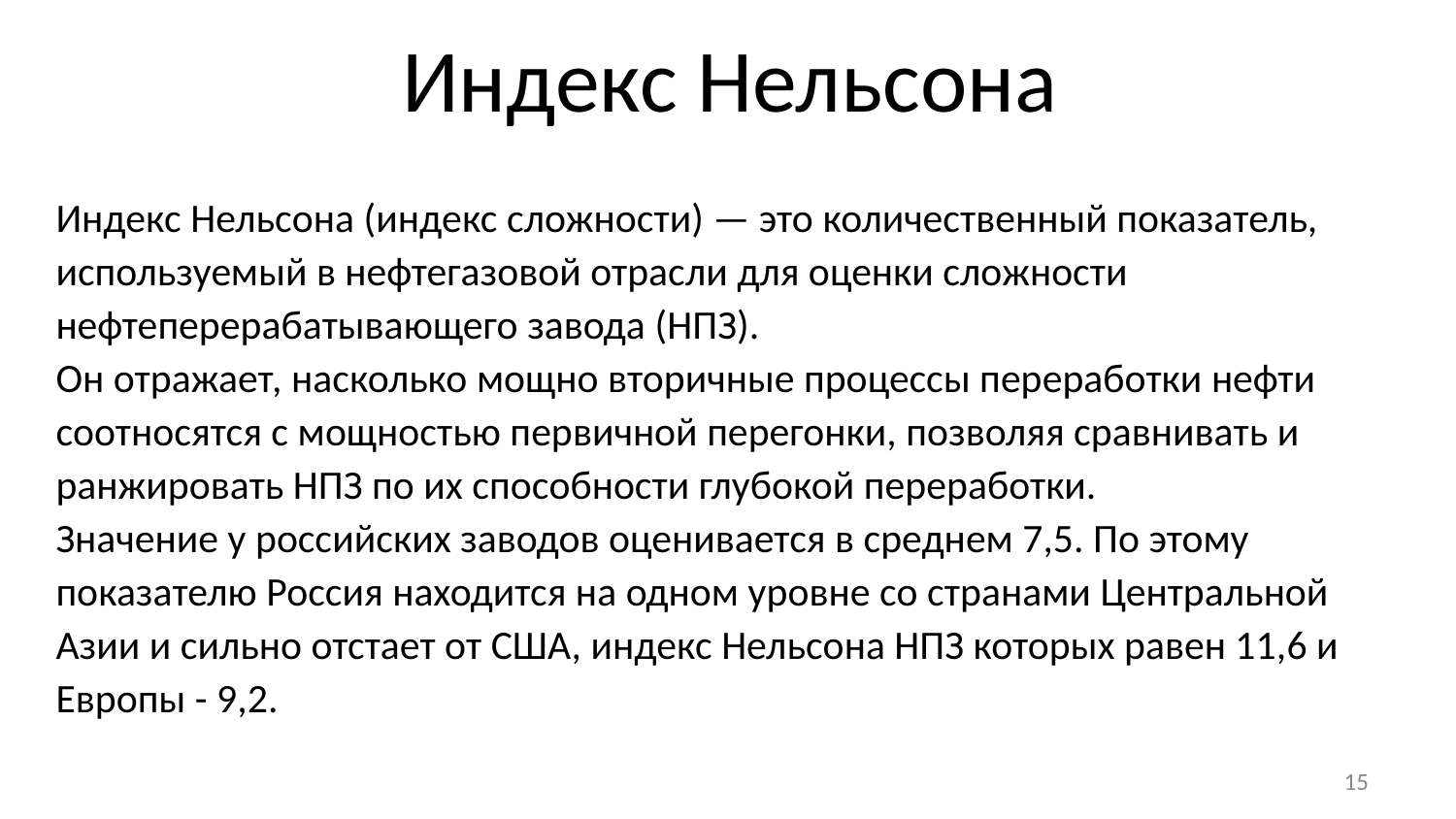

# Индекс Нельсона

Индекс Нельсона (индекс сложности) — это количественный показатель, используемый в нефтегазовой отрасли для оценки сложности нефтеперерабатывающего завода (НПЗ).
Он отражает, насколько мощно вторичные процессы переработки нефти соотносятся с мощностью первичной перегонки, позволяя сравнивать и ранжировать НПЗ по их способности глубокой переработки.
Значение у российских заводов оценивается в среднем 7,5. По этому показателю Россия находится на одном уровне со странами Центральной Азии и сильно отстает от США, индекс Нельсона НПЗ которых равен 11,6 и Европы - 9,2.
15